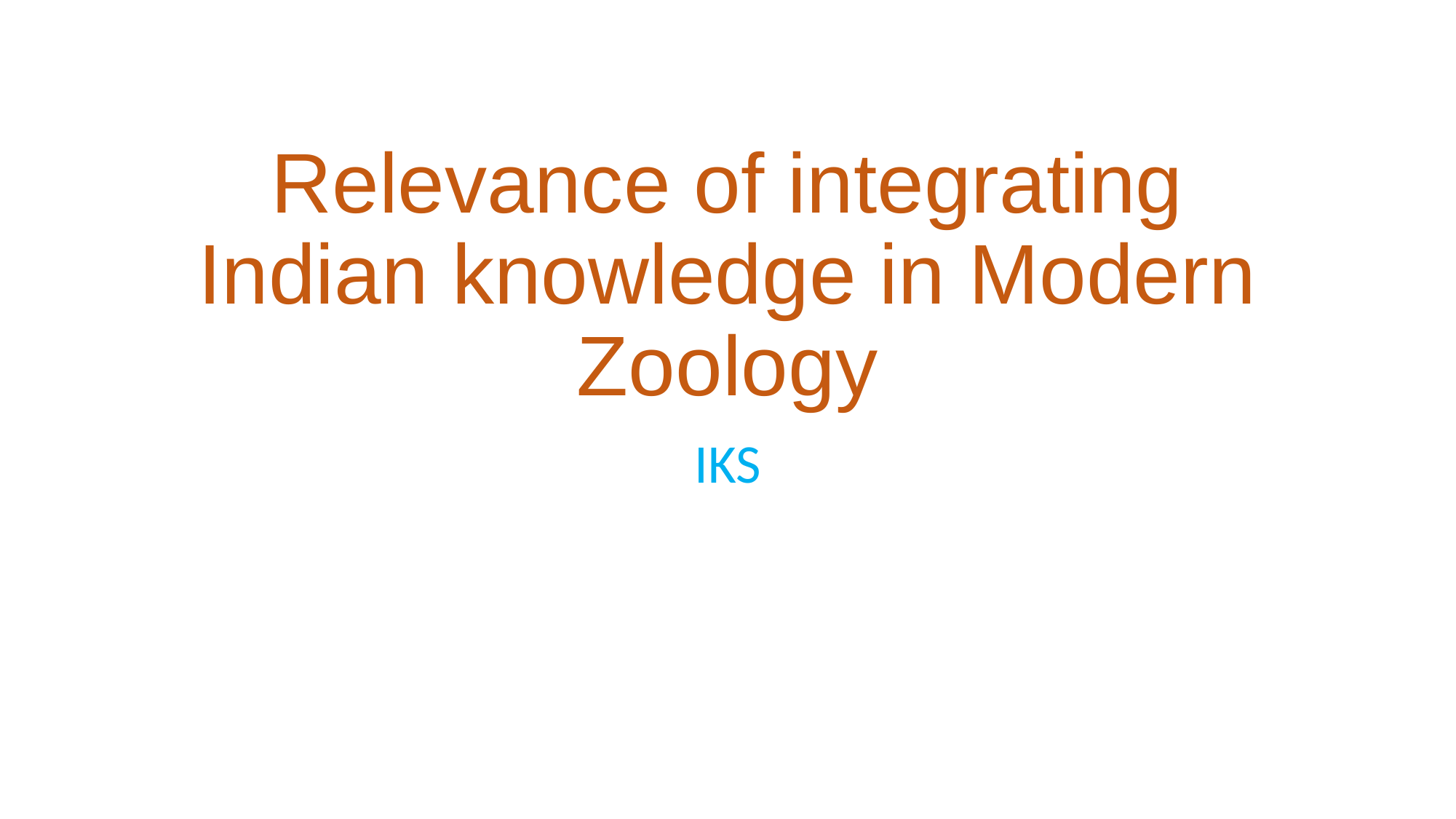

# Relevance of integrating Indian knowledge in Modern Zoology
IKS